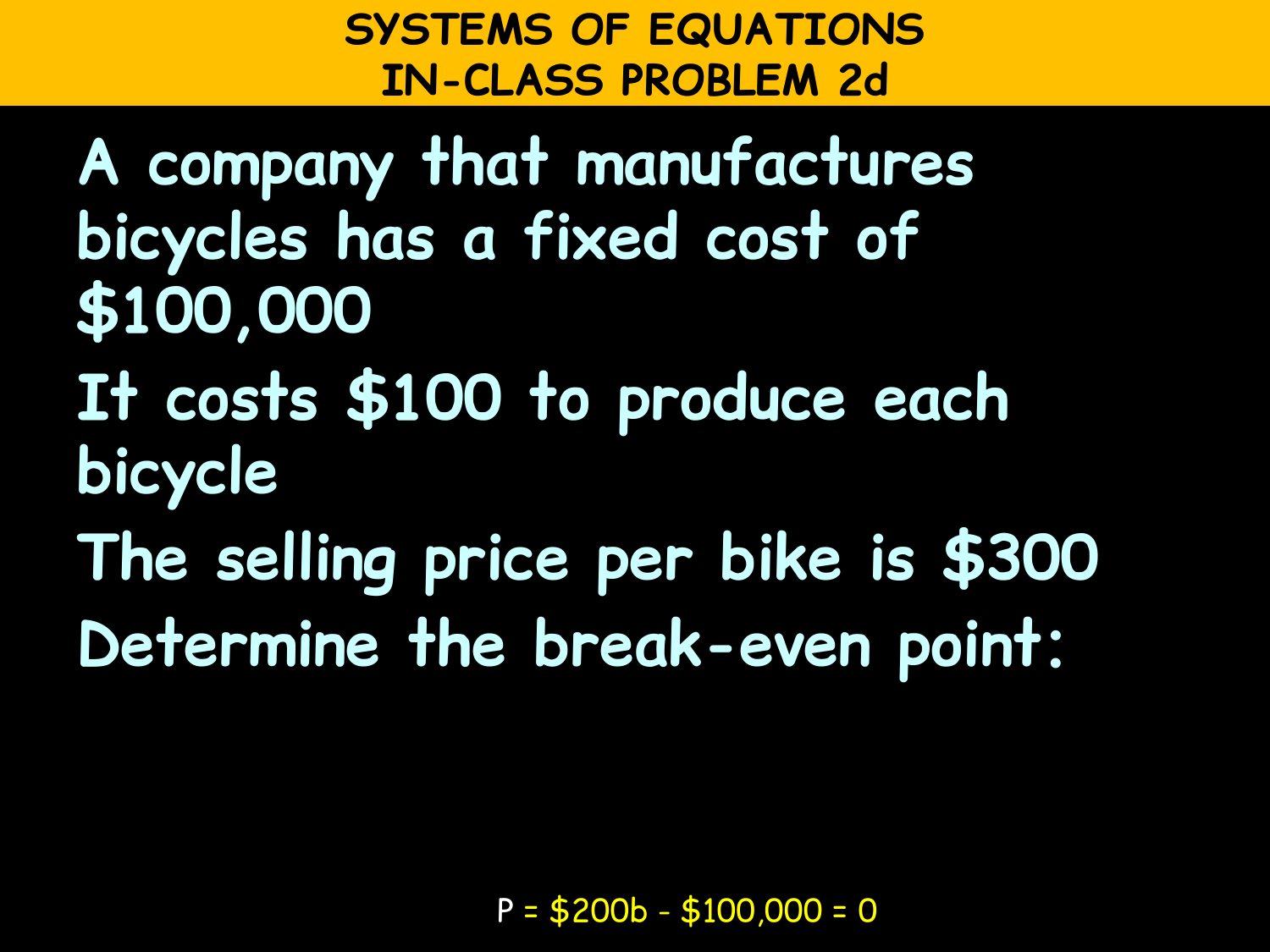

SYSTEMS OF EQUATIONS
IN-CLASS PROBLEM 2d
A company that manufactures bicycles has a fixed cost of $100,000
It costs $100 to produce each bicycle
The selling price per bike is $300
Determine the break-even point:

P = $200b - $100,000 = 0